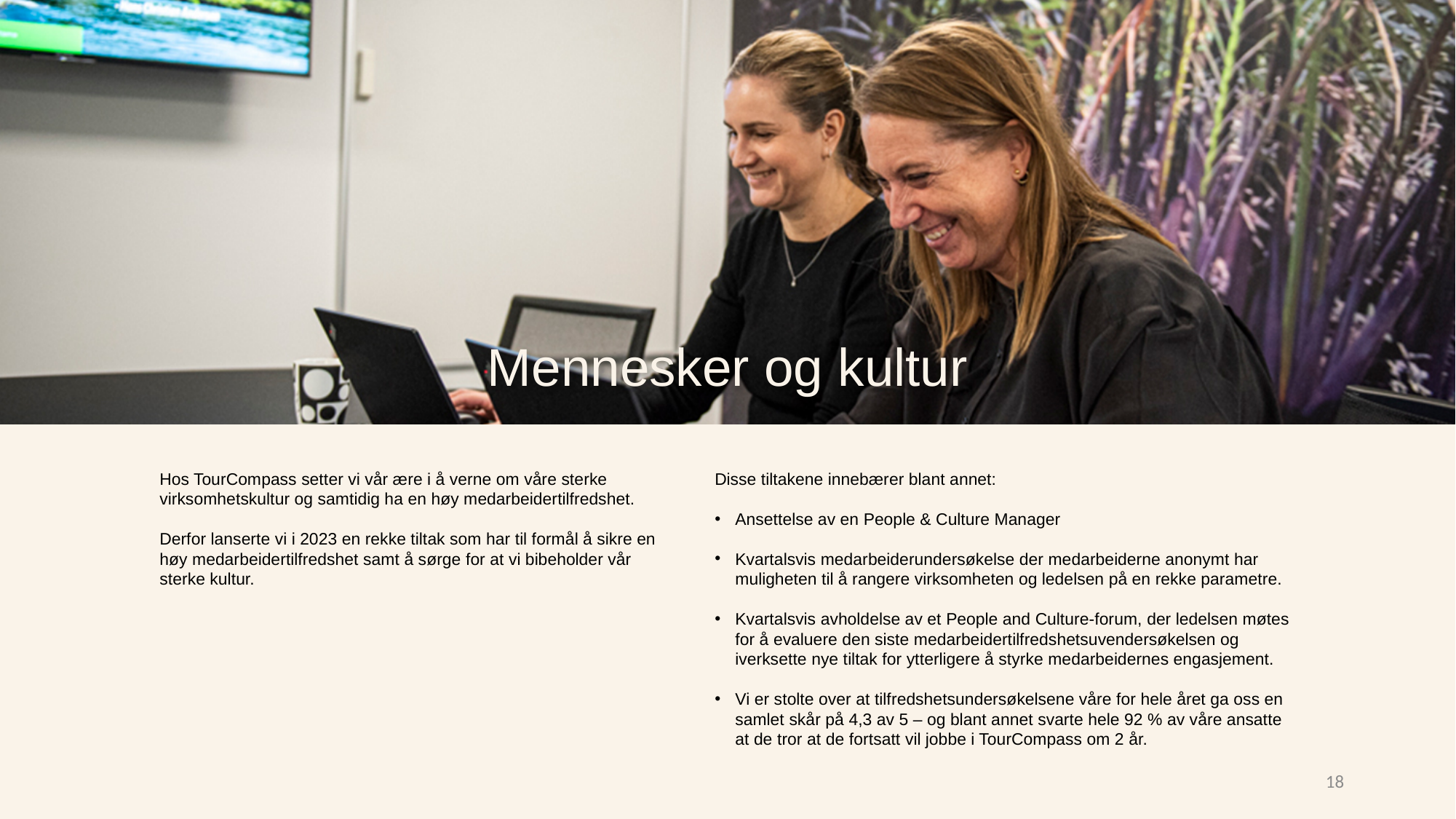

Mennesker og kultur
Hos TourCompass setter vi vår ære i å verne om våre sterke virksomhetskultur og samtidig ha en høy medarbeidertilfredshet.

Derfor lanserte vi i 2023 en rekke tiltak som har til formål å sikre en høy medarbeidertilfredshet samt å sørge for at vi bibeholder vår sterke kultur.
Disse tiltakene innebærer blant annet:

Ansettelse av en People & Culture Manager

Kvartalsvis medarbeiderundersøkelse der medarbeiderne anonymt har muligheten til å rangere virksomheten og ledelsen på en rekke parametre.

Kvartalsvis avholdelse av et People and Culture-forum, der ledelsen møtes for å evaluere den siste medarbeidertilfredshetsuvendersøkelsen og iverksette nye tiltak for ytterligere å styrke medarbeidernes engasjement.

Vi er stolte over at tilfredshetsundersøkelsene våre for hele året ga oss en samlet skår på 4,3 av 5 – og blant annet svarte hele 92 % av våre ansatte at de tror at de fortsatt vil jobbe i TourCompass om 2 år.

18